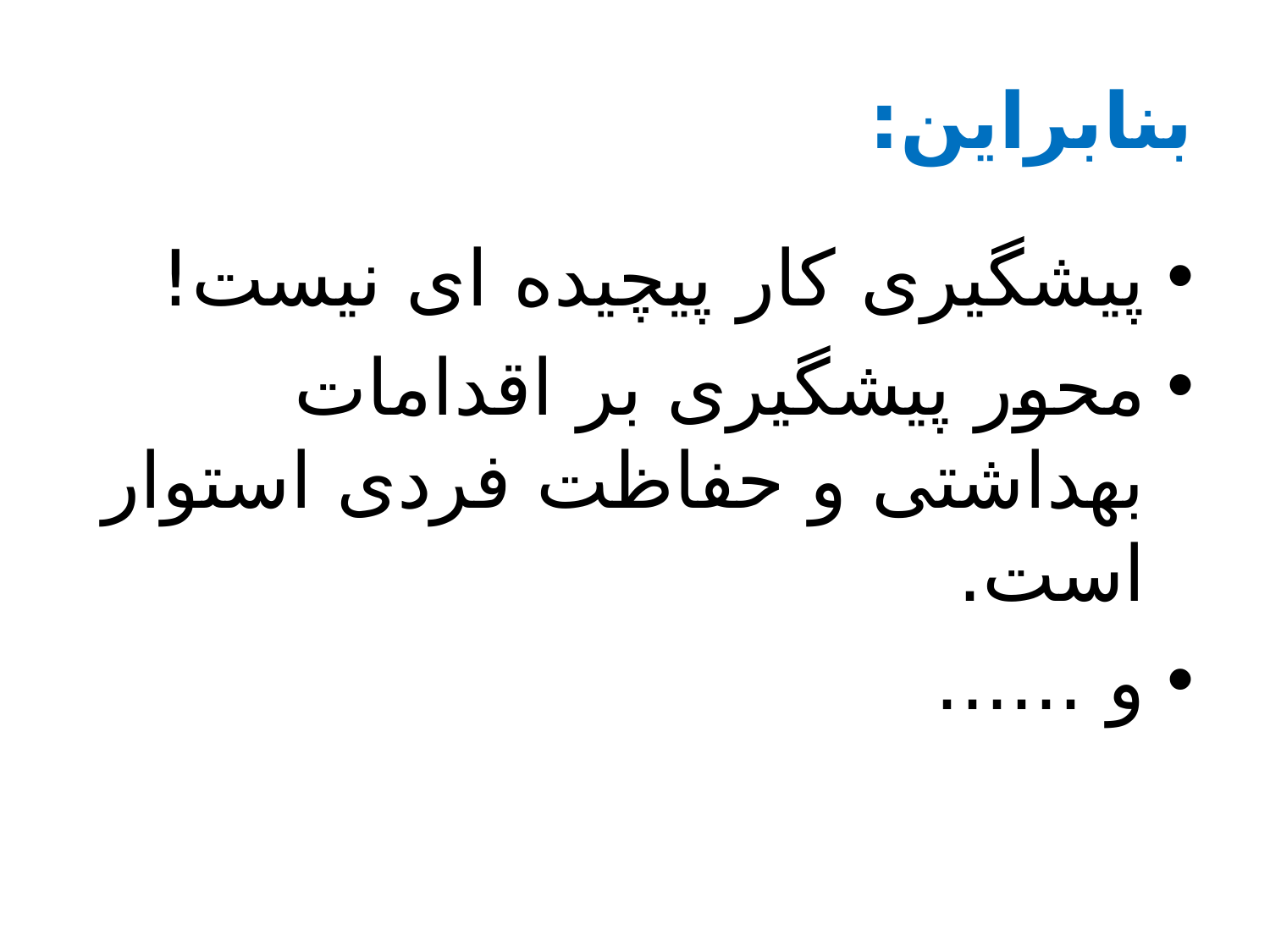

# بنابراین:
پیشگیری کار پیچیده ای نیست!
محور پیشگیری بر اقدامات بهداشتی و حفاظت فردی استوار است.
و ......